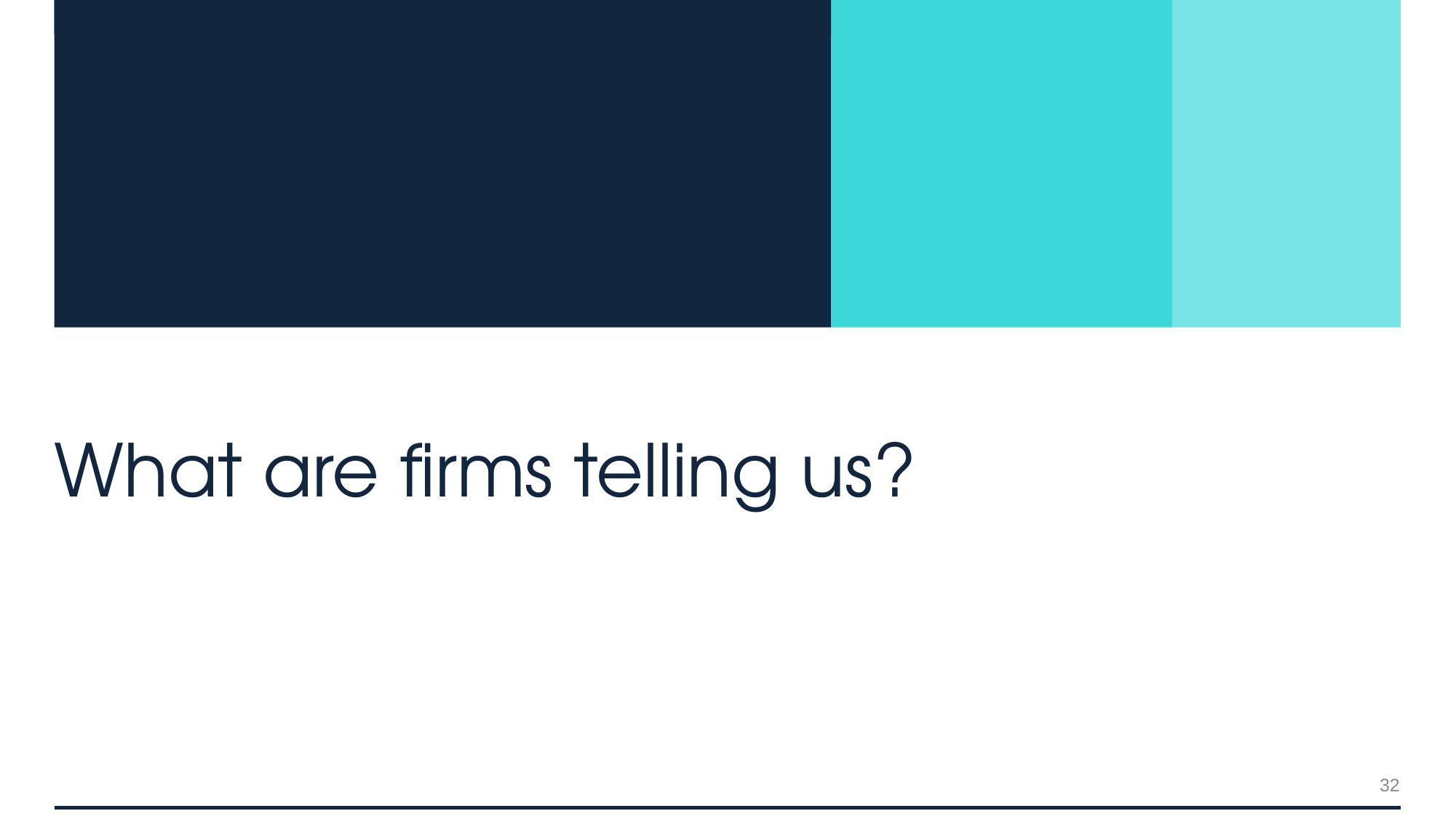

# What are firms telling us?

32